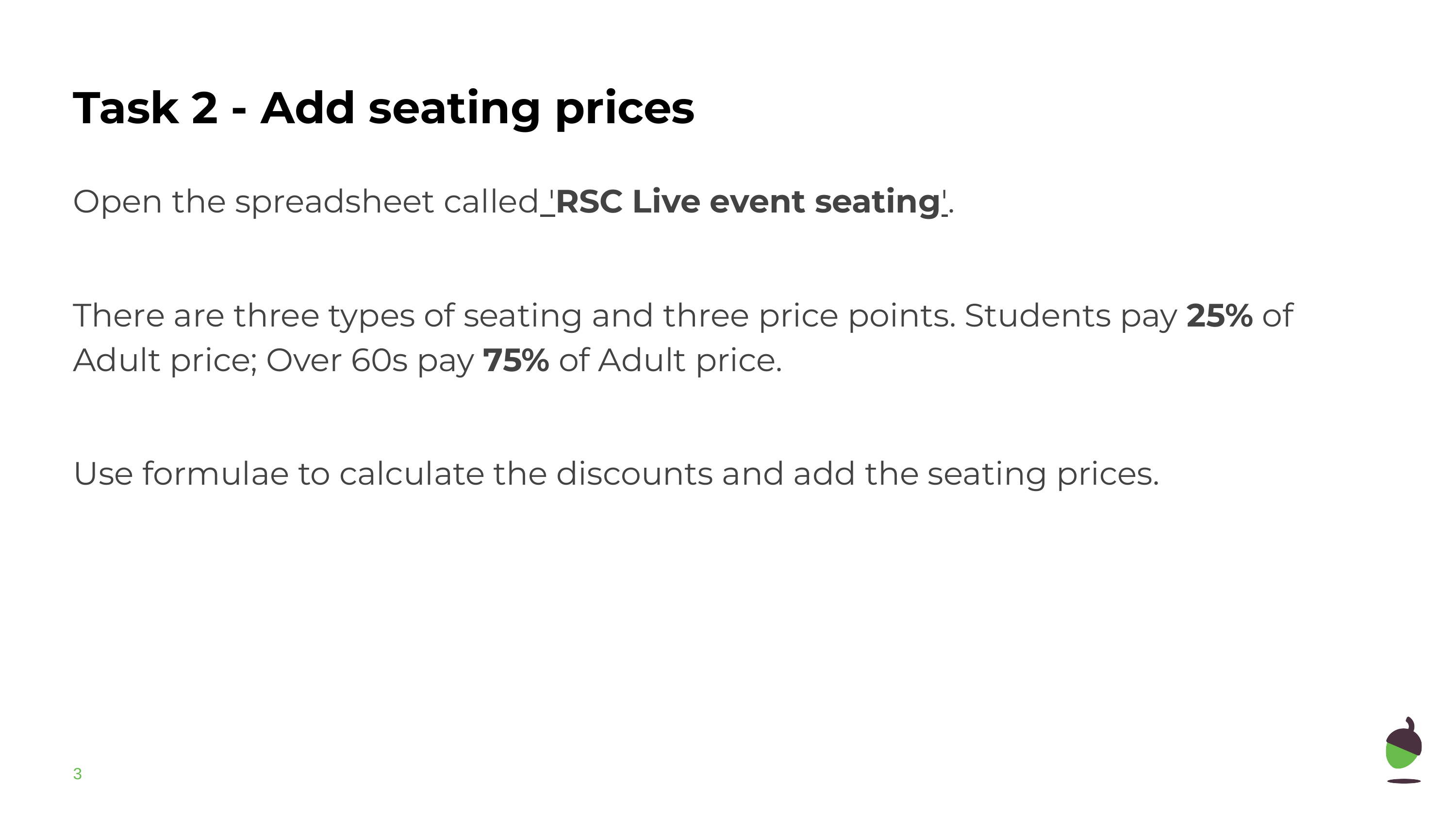

# Task 2 - Add seating prices

Open the spreadsheet called 'RSC Live event seating'.

There are three types of seating and three price points. Students pay 25% of Adult price; Over 60s pay 75% of Adult price.

Use formulae to calculate the discounts and add the seating prices.

3